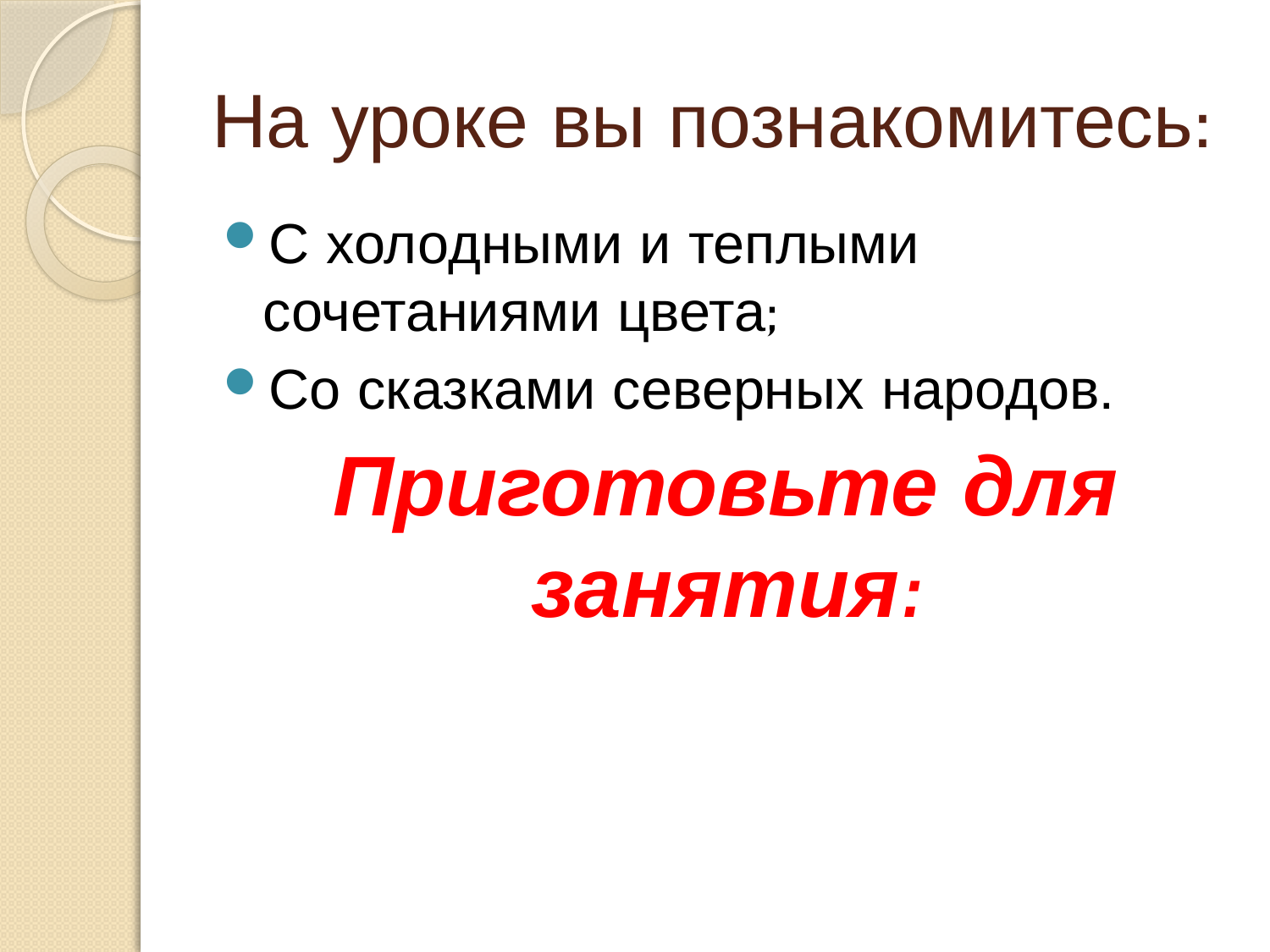

# На уроке вы познакомитесь:
С холодными и теплыми сочетаниями цвета;
Со сказками северных народов.
Приготовьте для занятия: